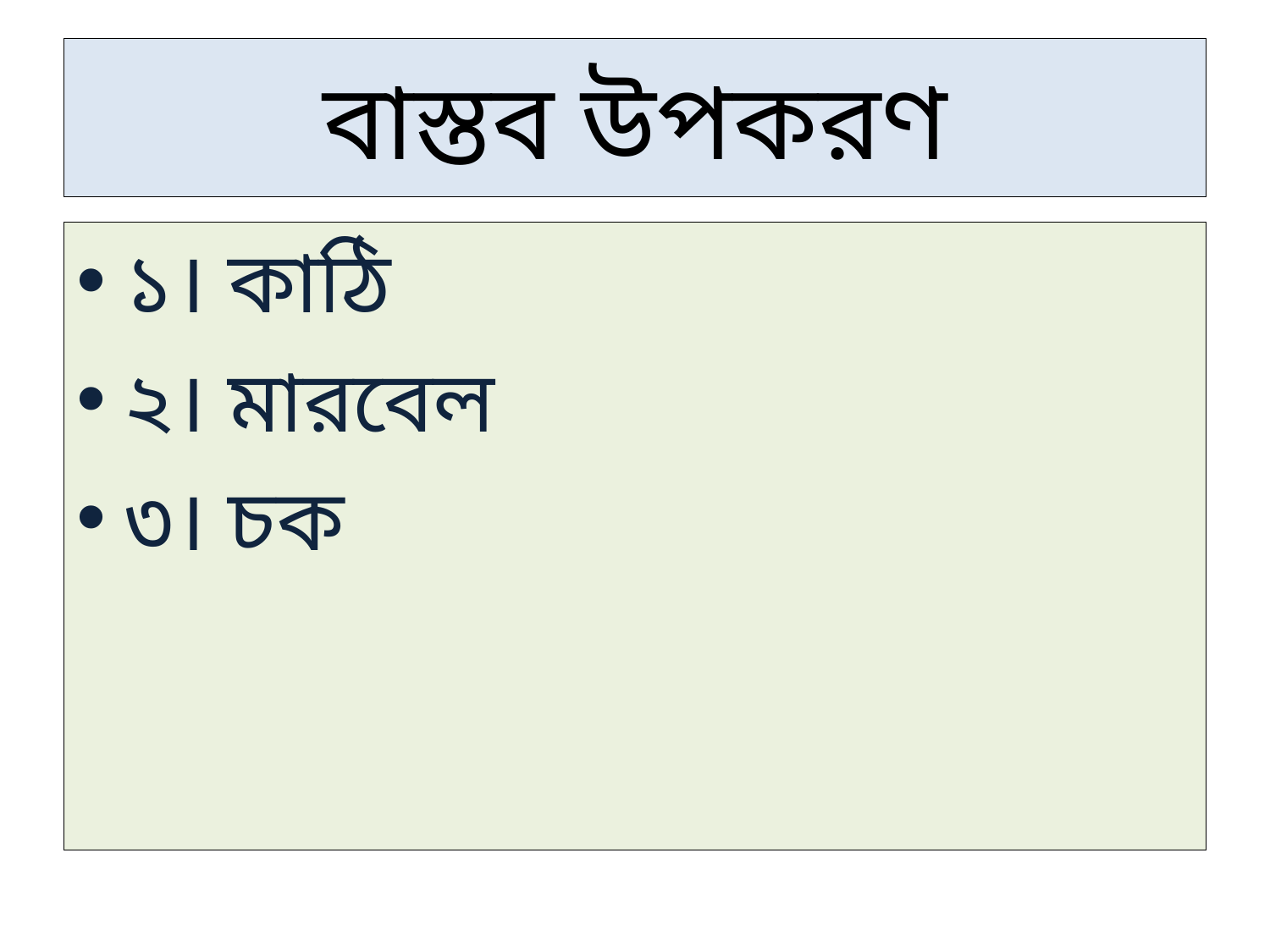

# বাস্তব উপকরণ
১। কাঠি
২। মারবেল
৩। চক